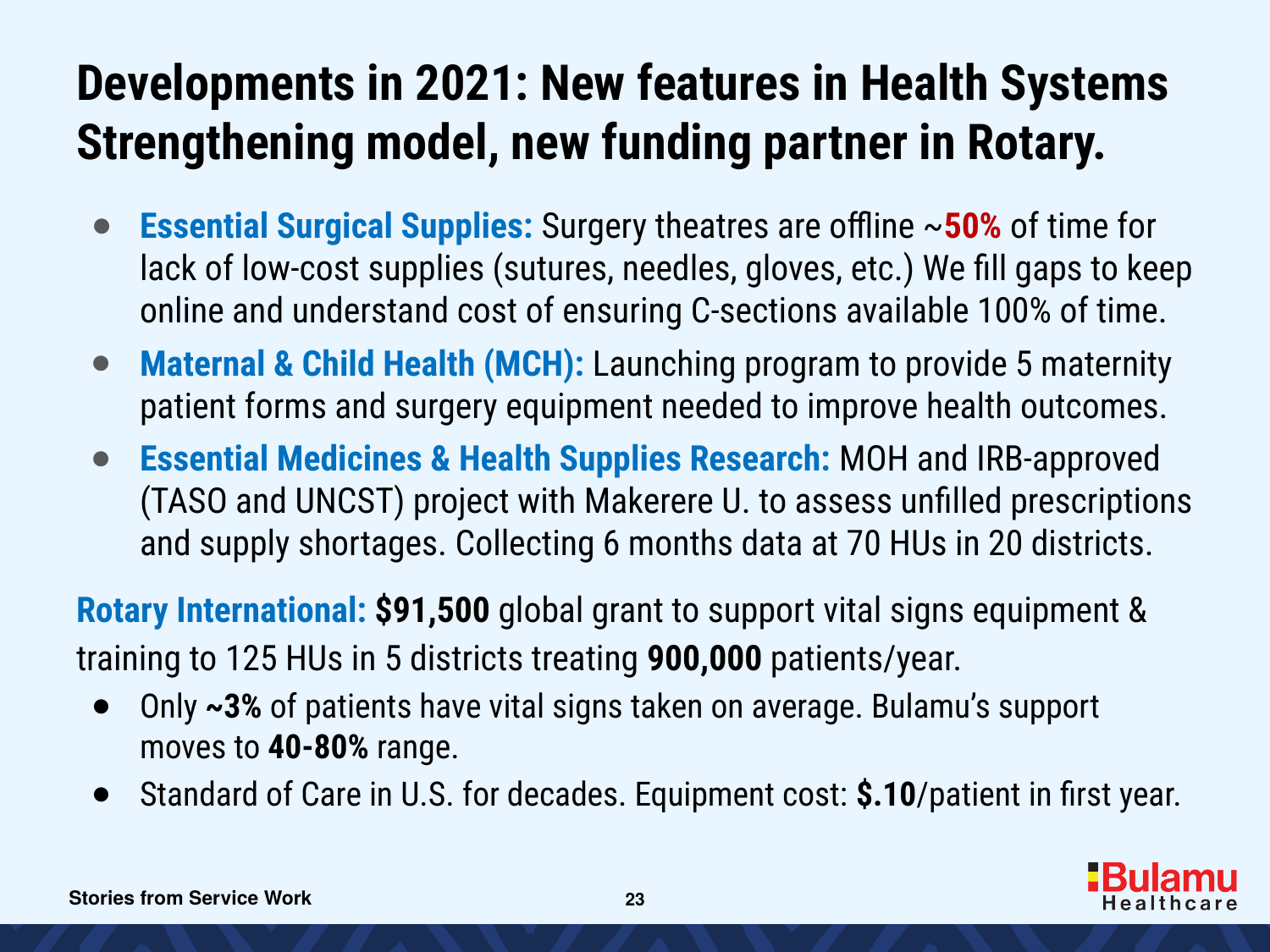

# Developments in 2021: New features in Health Systems Strengthening model, new funding partner in Rotary.
Essential Surgical Supplies: Surgery theatres are offline ~50% of time for lack of low-cost supplies (sutures, needles, gloves, etc.) We fill gaps to keep online and understand cost of ensuring C-sections available 100% of time.
Maternal & Child Health (MCH): Launching program to provide 5 maternity patient forms and surgery equipment needed to improve health outcomes.
Essential Medicines & Health Supplies Research: MOH and IRB-approved (TASO and UNCST) project with Makerere U. to assess unfilled prescriptions and supply shortages. Collecting 6 months data at 70 HUs in 20 districts.
Rotary International: $91,500 global grant to support vital signs equipment & training to 125 HUs in 5 districts treating 900,000 patients/year.
Only ~3% of patients have vital signs taken on average. Bulamu’s support moves to 40-80% range.
Standard of Care in U.S. for decades. Equipment cost: $.10/patient in first year.